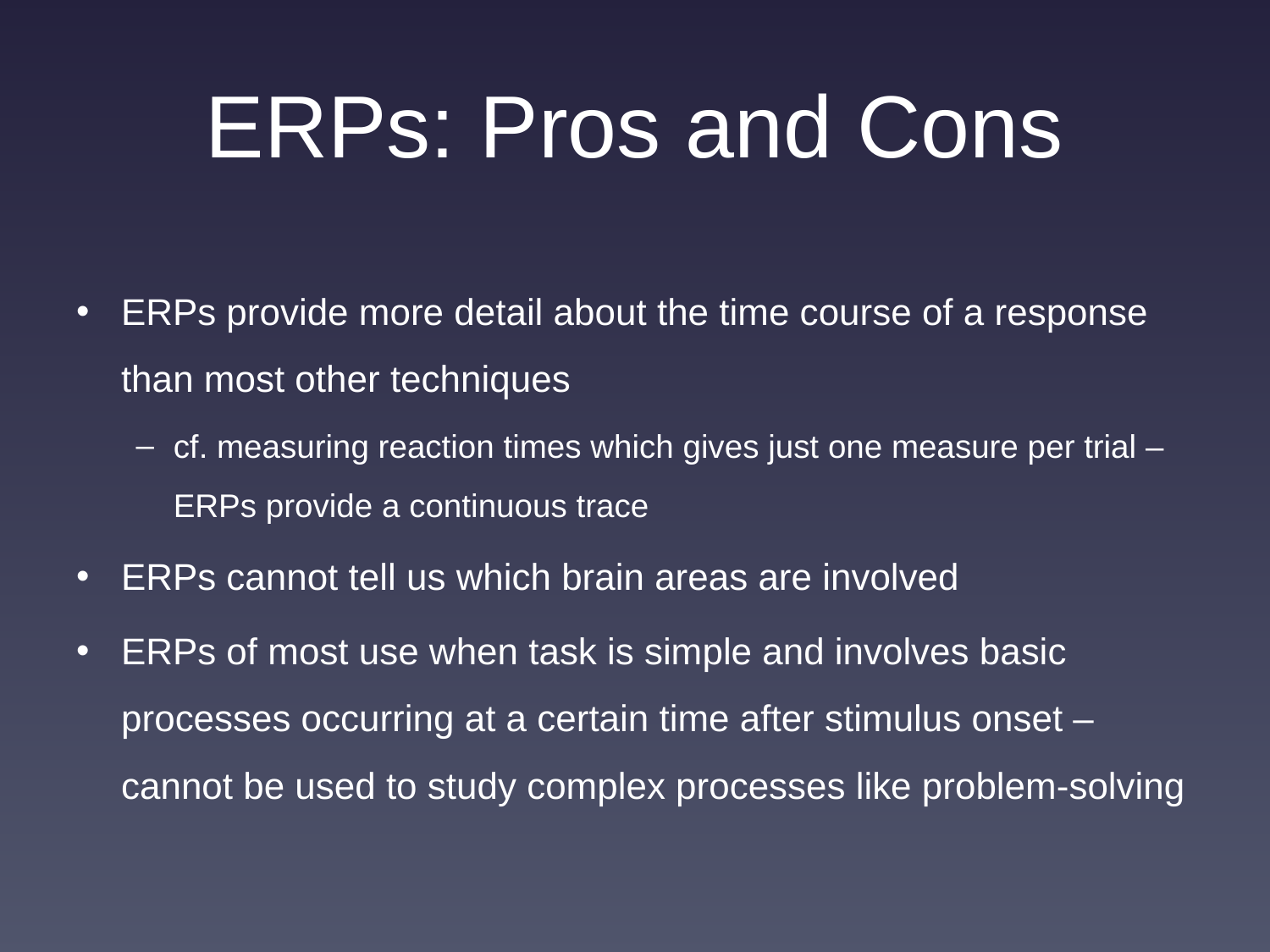

# ERPs: Pros and Cons
ERPs provide more detail about the time course of a response than most other techniques
cf. measuring reaction times which gives just one measure per trial – ERPs provide a continuous trace
ERPs cannot tell us which brain areas are involved
ERPs of most use when task is simple and involves basic processes occurring at a certain time after stimulus onset – cannot be used to study complex processes like problem-solving